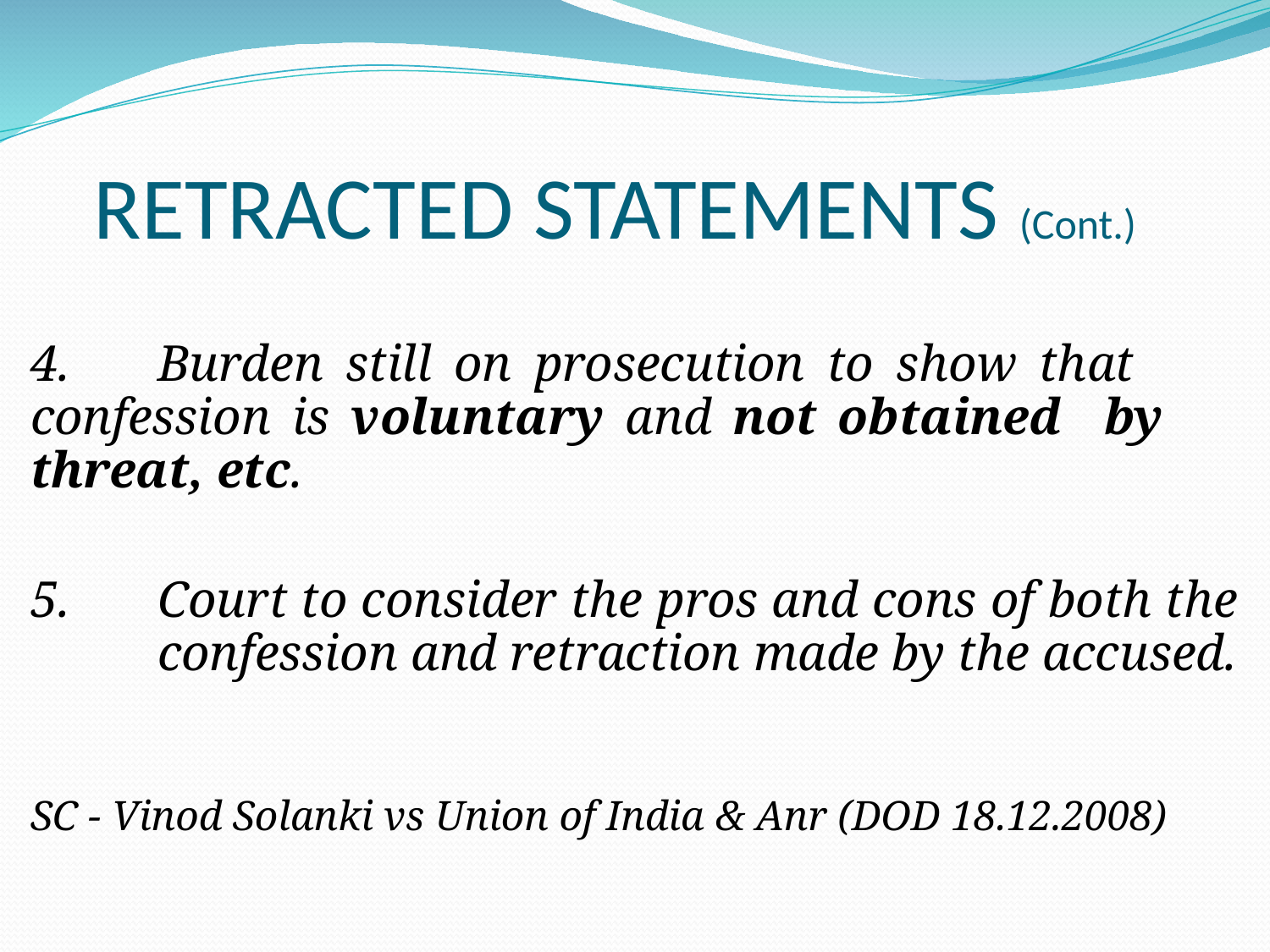

# RETRACTED STATEMENTS (Cont.)

4.	Burden still on prosecution to show that 	confession is voluntary and not obtained  by 	threat, etc.

5.	Court to consider the pros and cons of both the 	confession and retraction made by the accused.

SC - Vinod Solanki vs Union of India & Anr (DOD 18.12.2008)